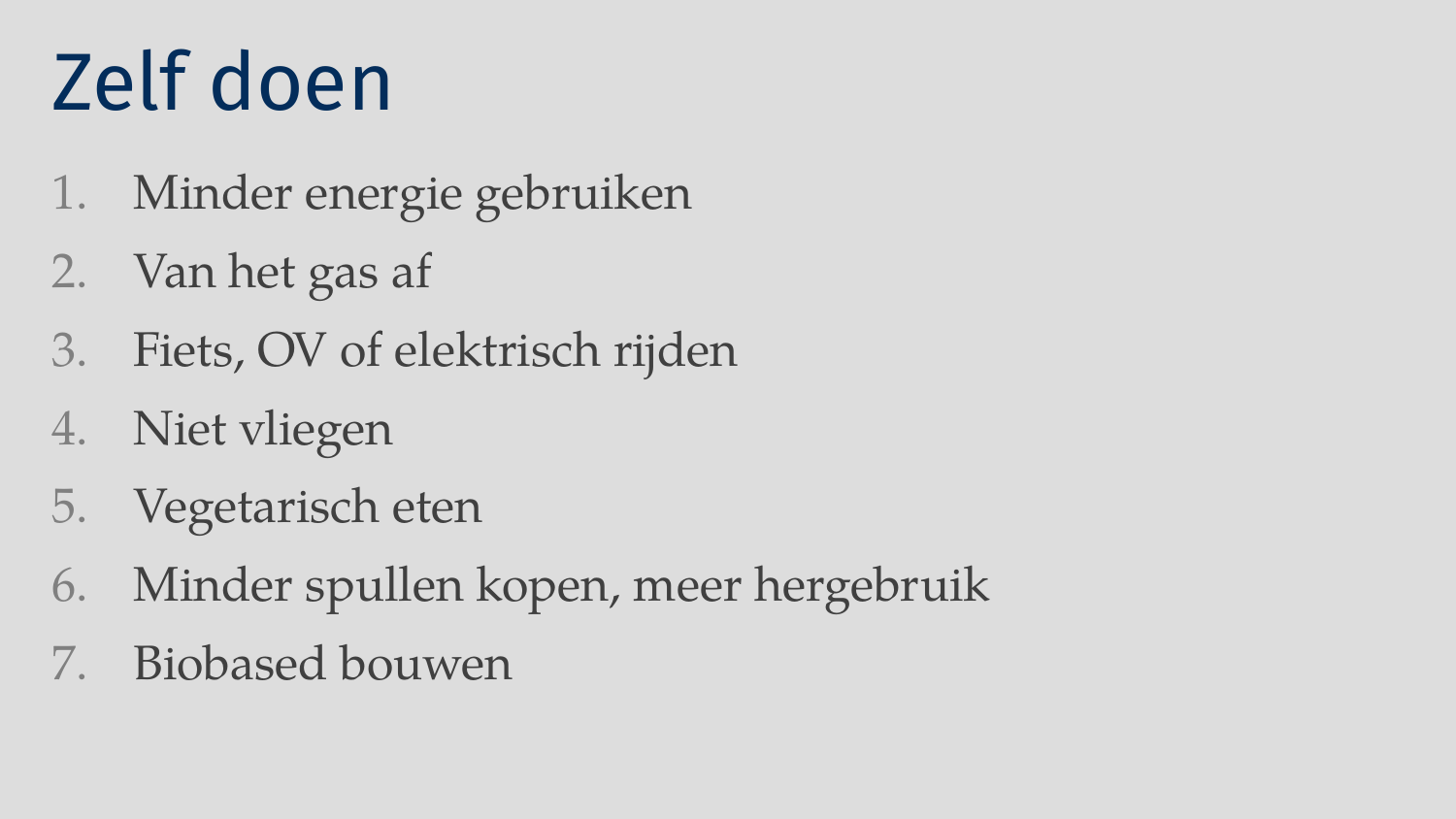

# Zelf doen
Minder energie gebruiken
Van het gas af
Fiets, OV of elektrisch rijden
Niet vliegen
Vegetarisch eten
Minder spullen kopen, meer hergebruik
Biobased bouwen